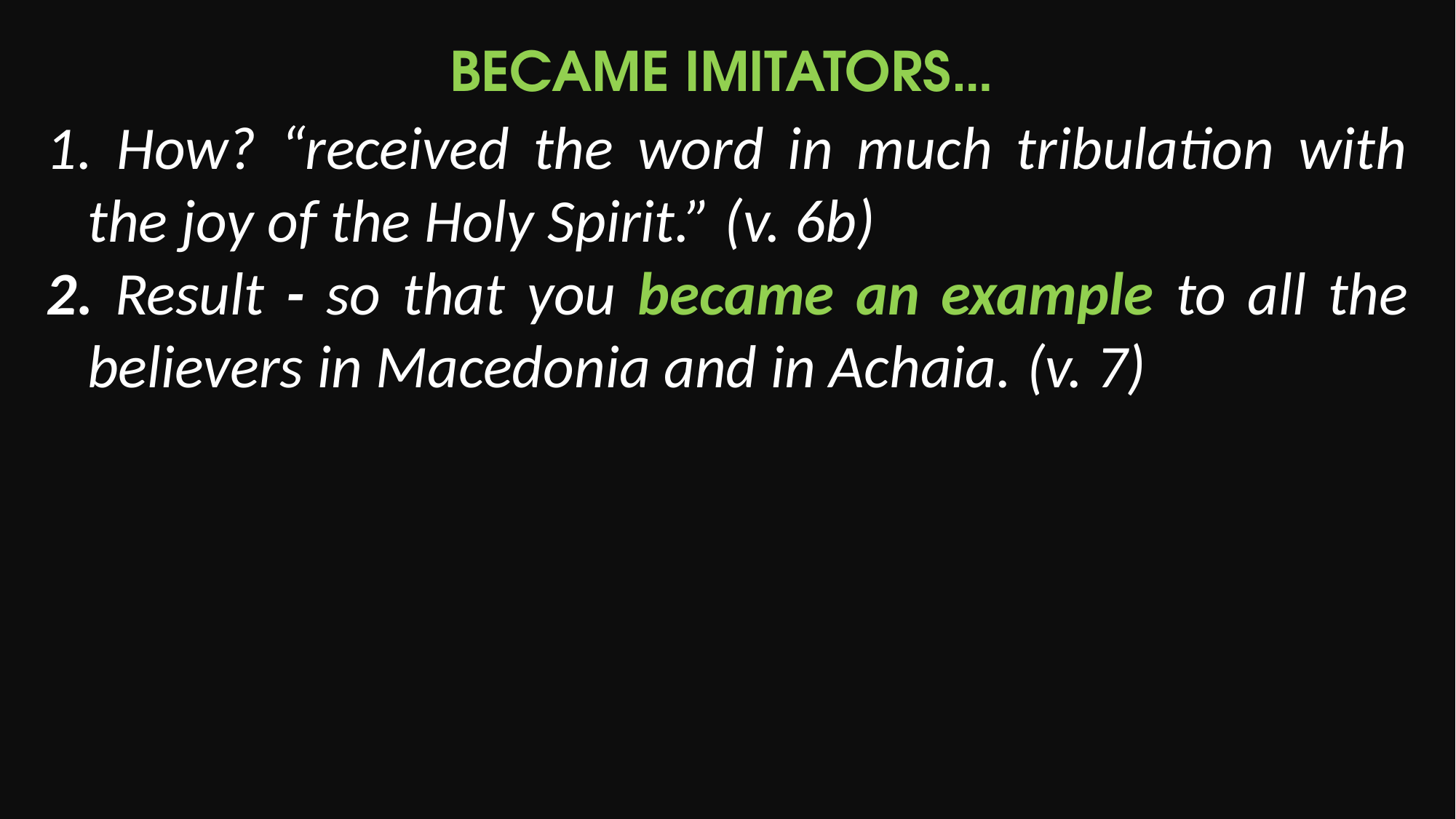

Became Imitators…
 How? “received the word in much tribulation with the joy of the Holy Spirit.” (v. 6b)
 Result - so that you became an example to all the believers in Macedonia and in Achaia. (v. 7)